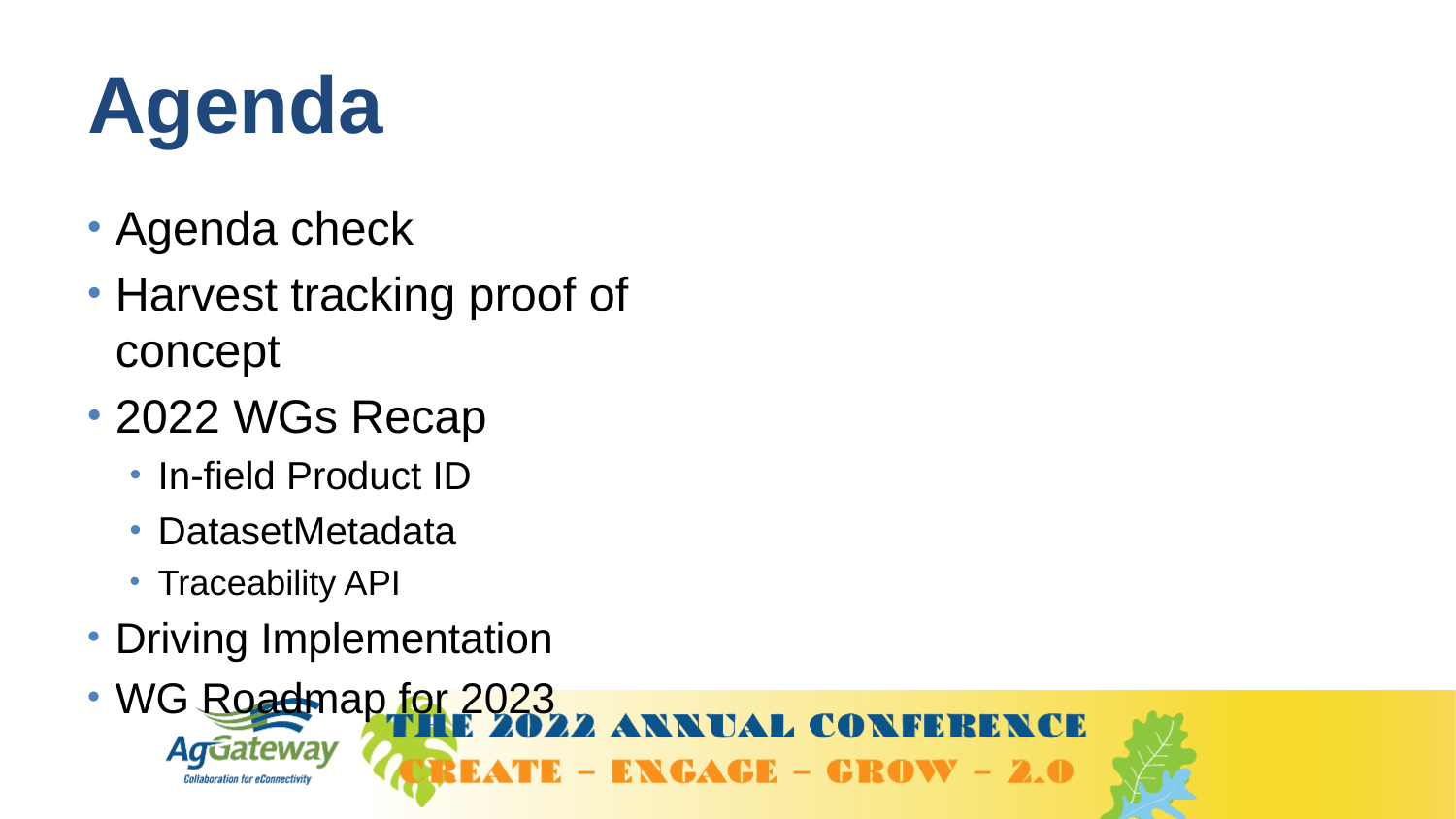

# Agenda
Agenda check
Harvest tracking proof of concept
2022 WGs Recap
In-field Product ID
DatasetMetadata
Traceability API
Driving Implementation
WG Roadmap for 2023